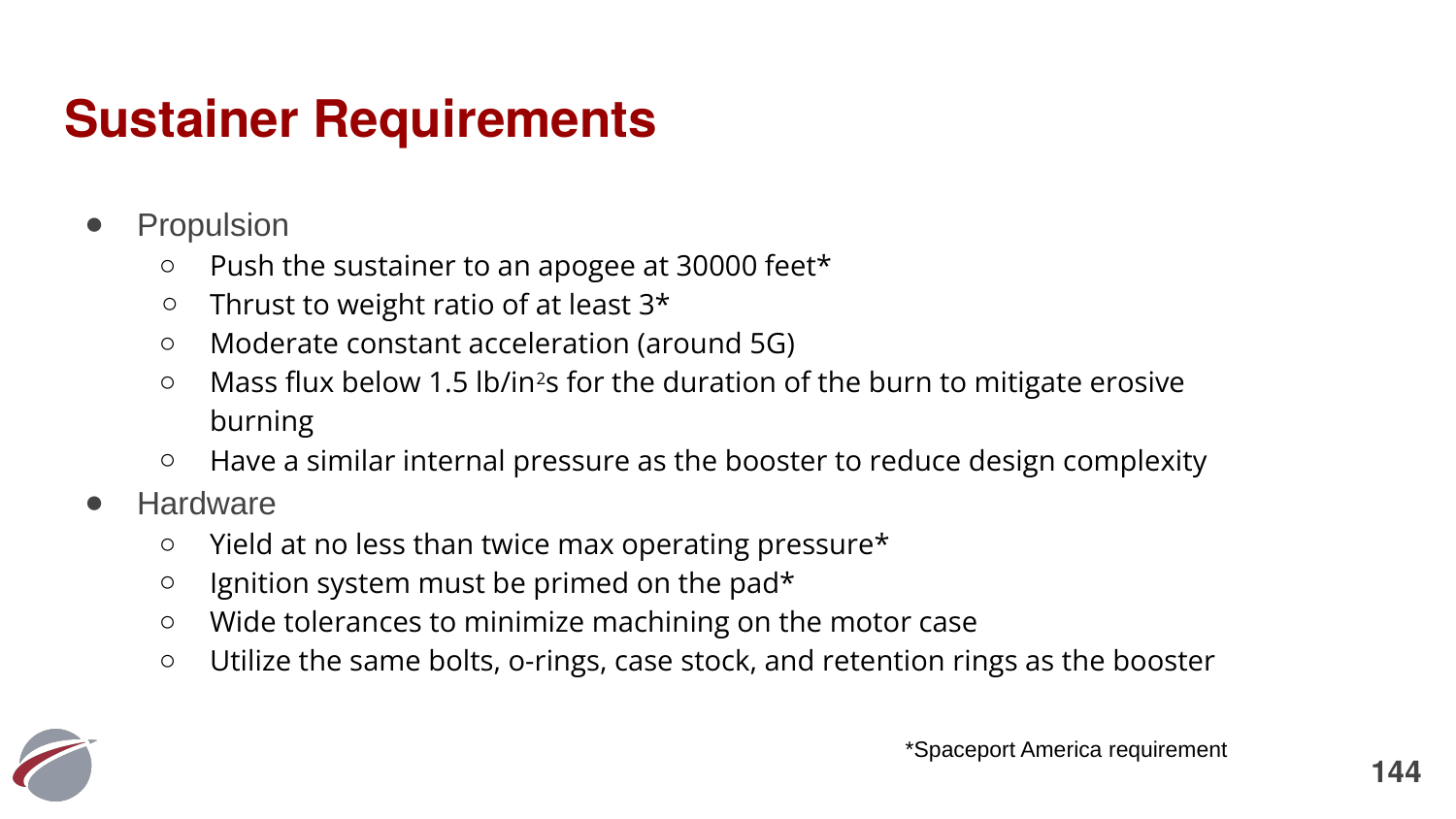

# Sustainer Requirements
Propulsion
Push the sustainer to an apogee at 30000 feet*
Thrust to weight ratio of at least 3*
Moderate constant acceleration (around 5G)
Mass flux below 1.5 lb/in2s for the duration of the burn to mitigate erosive burning
Have a similar internal pressure as the booster to reduce design complexity
Hardware
Yield at no less than twice max operating pressure*
Ignition system must be primed on the pad*
Wide tolerances to minimize machining on the motor case
Utilize the same bolts, o-rings, case stock, and retention rings as the booster
*Spaceport America requirement
144